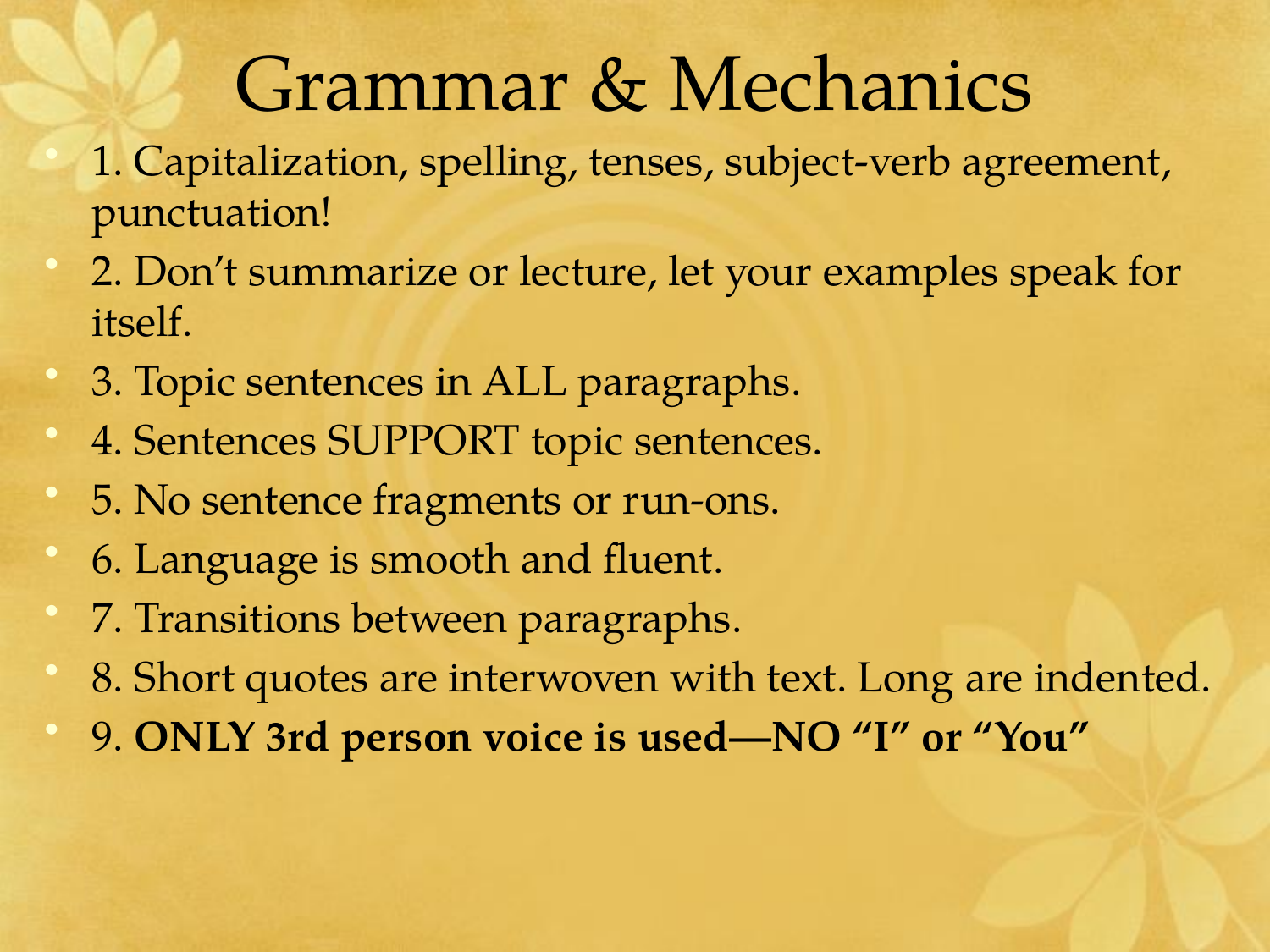

# Grammar & Mechanics
1. Capitalization, spelling, tenses, subject-verb agreement, punctuation!
2. Don’t summarize or lecture, let your examples speak for itself.
3. Topic sentences in ALL paragraphs.
4. Sentences SUPPORT topic sentences.
5. No sentence fragments or run-ons.
6. Language is smooth and fluent.
7. Transitions between paragraphs.
8. Short quotes are interwoven with text. Long are indented.
9. ONLY 3rd person voice is used—NO “I” or “You”